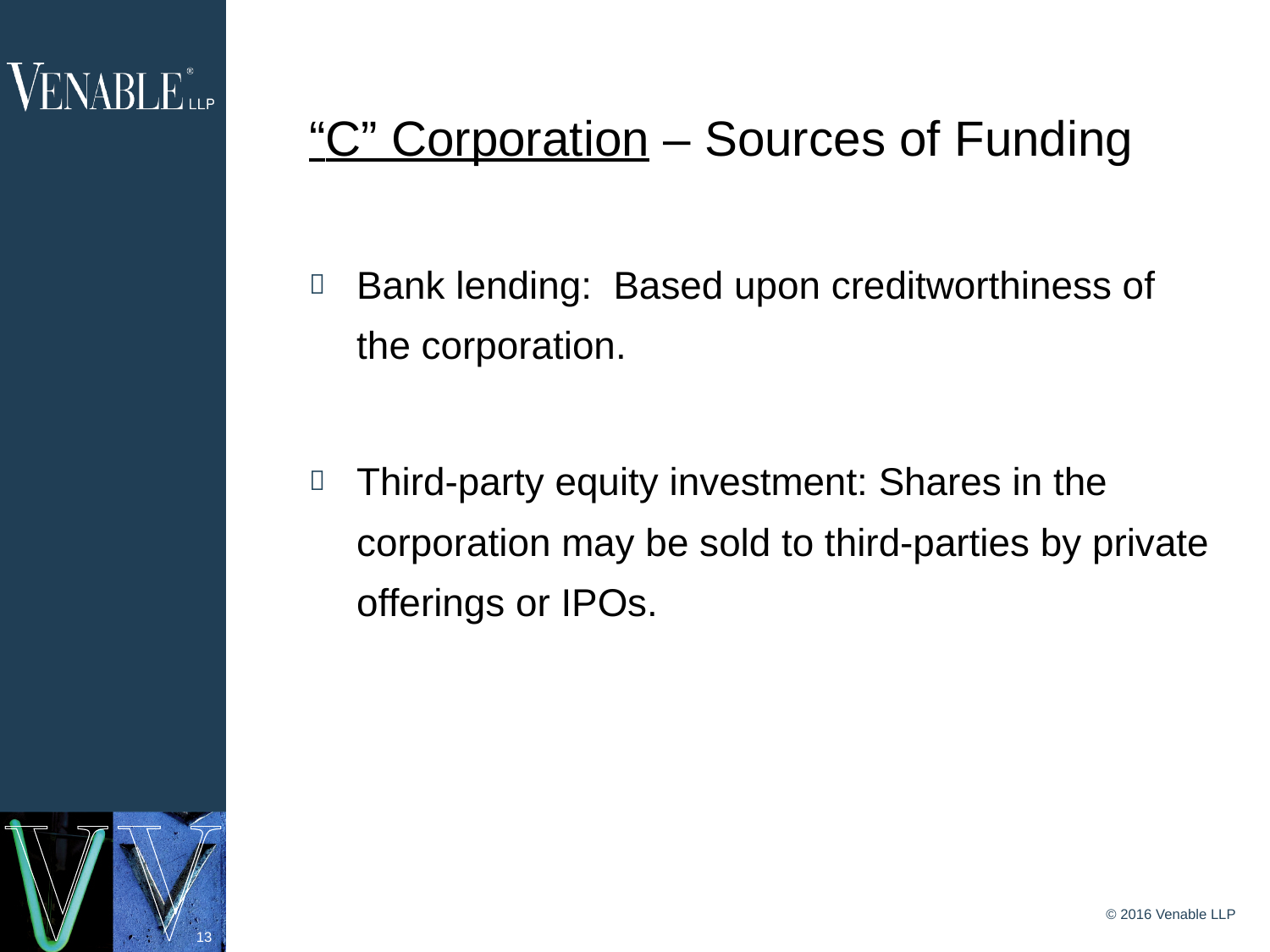

# “C” Corporation – Sources of Funding
Bank lending:  Based upon creditworthiness of the corporation.

Third-party equity investment: Shares in the corporation may be sold to third-parties by private offerings or IPOs.

© 2016 Venable LLP